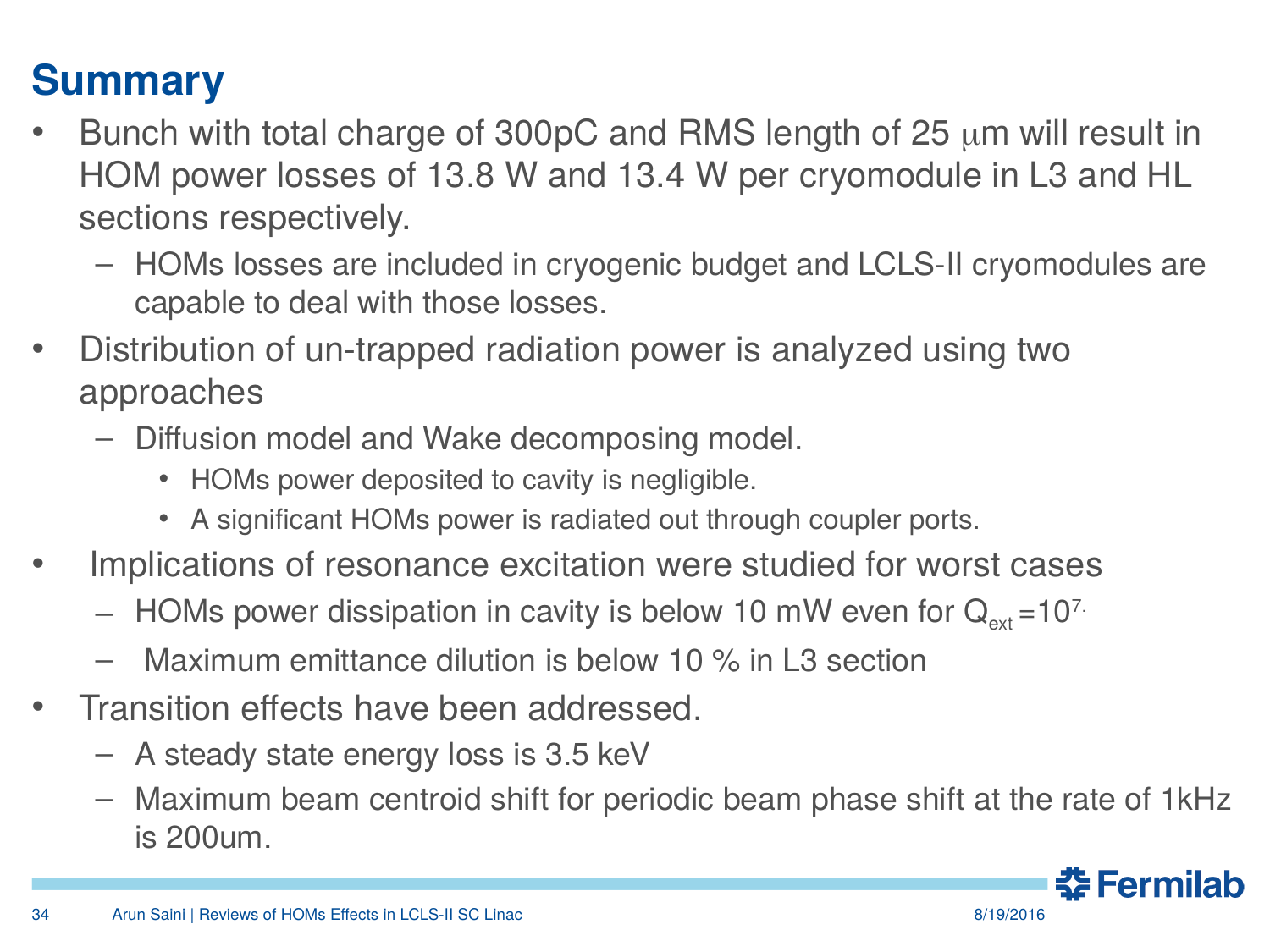

# Summary
Bunch with total charge of 300pC and RMS length of 25 μm will result in HOM power losses of 13.8 W and 13.4 W per cryomodule in L3 and HL sections respectively.
HOMs losses are included in cryogenic budget and LCLS-II cryomodules are capable to deal with those losses.
Distribution of un-trapped radiation power is analyzed using two approaches
Diffusion model and Wake decomposing model.
HOMs power deposited to cavity is negligible.
A significant HOMs power is radiated out through coupler ports.
 Implications of resonance excitation were studied for worst cases
HOMs power dissipation in cavity is below 10 mW even for Qext =107.
 Maximum emittance dilution is below 10 % in L3 section
Transition effects have been addressed.
A steady state energy loss is 3.5 keV
Maximum beam centroid shift for periodic beam phase shift at the rate of 1kHz is 200um.

34
Arun Saini | Reviews of HOMs Effects in LCLS-II SC Linac
8/19/2016